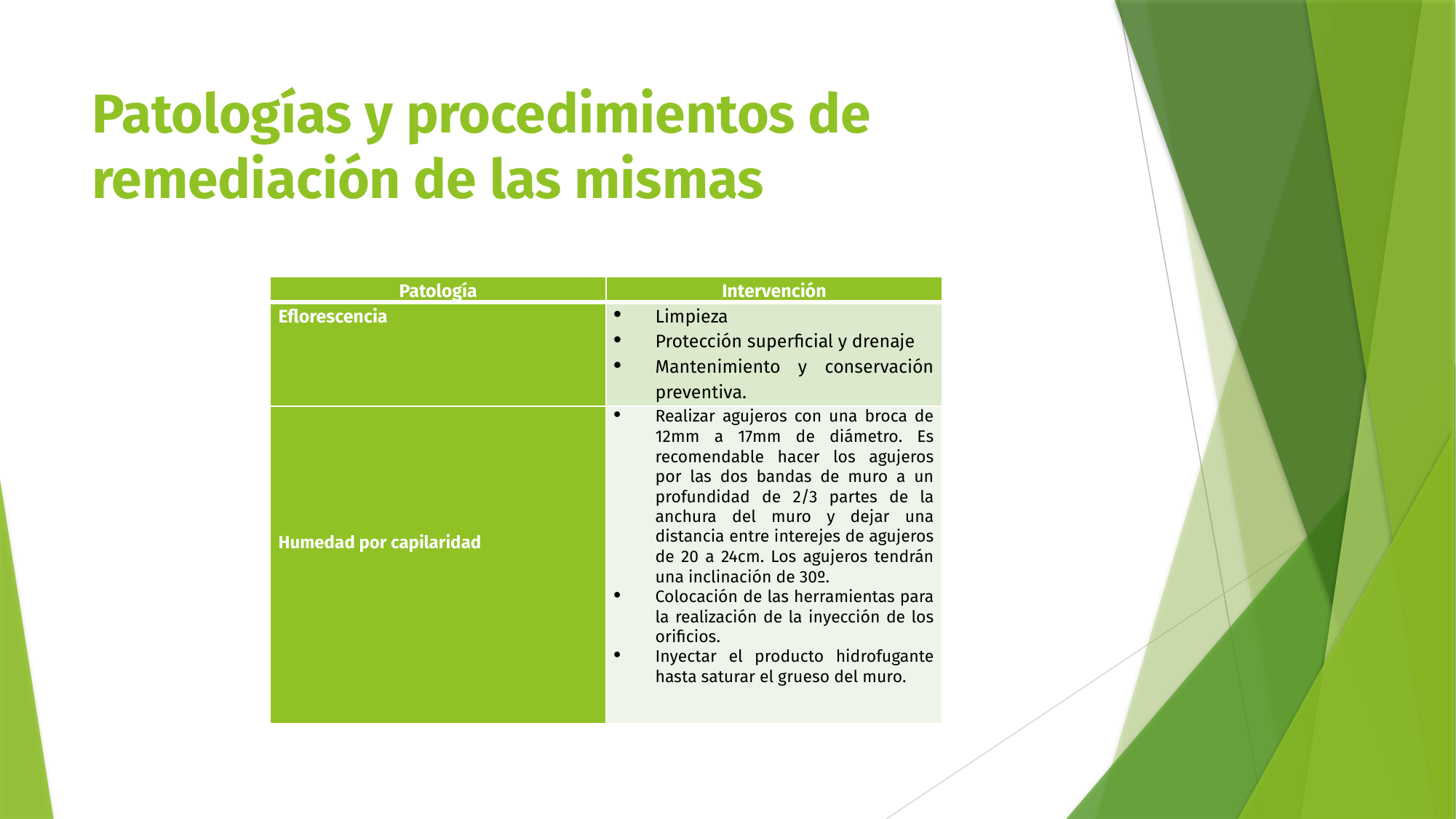

# Patologías y procedimientos de remediación de las mismas
| Patología | Intervención |
| --- | --- |
| Eflorescencia | Limpieza Protección superficial y drenaje Mantenimiento y conservación preventiva. |
| Humedad por capilaridad | Realizar agujeros con una broca de 12mm a 17mm de diámetro. Es recomendable hacer los agujeros por las dos bandas de muro a un profundidad de 2/3 partes de la anchura del muro y dejar una distancia entre interejes de agujeros de 20 a 24cm. Los agujeros tendrán una inclinación de 30º. Colocación de las herramientas para la realización de la inyección de los orificios. Inyectar el producto hidrofugante hasta saturar el grueso del muro. |